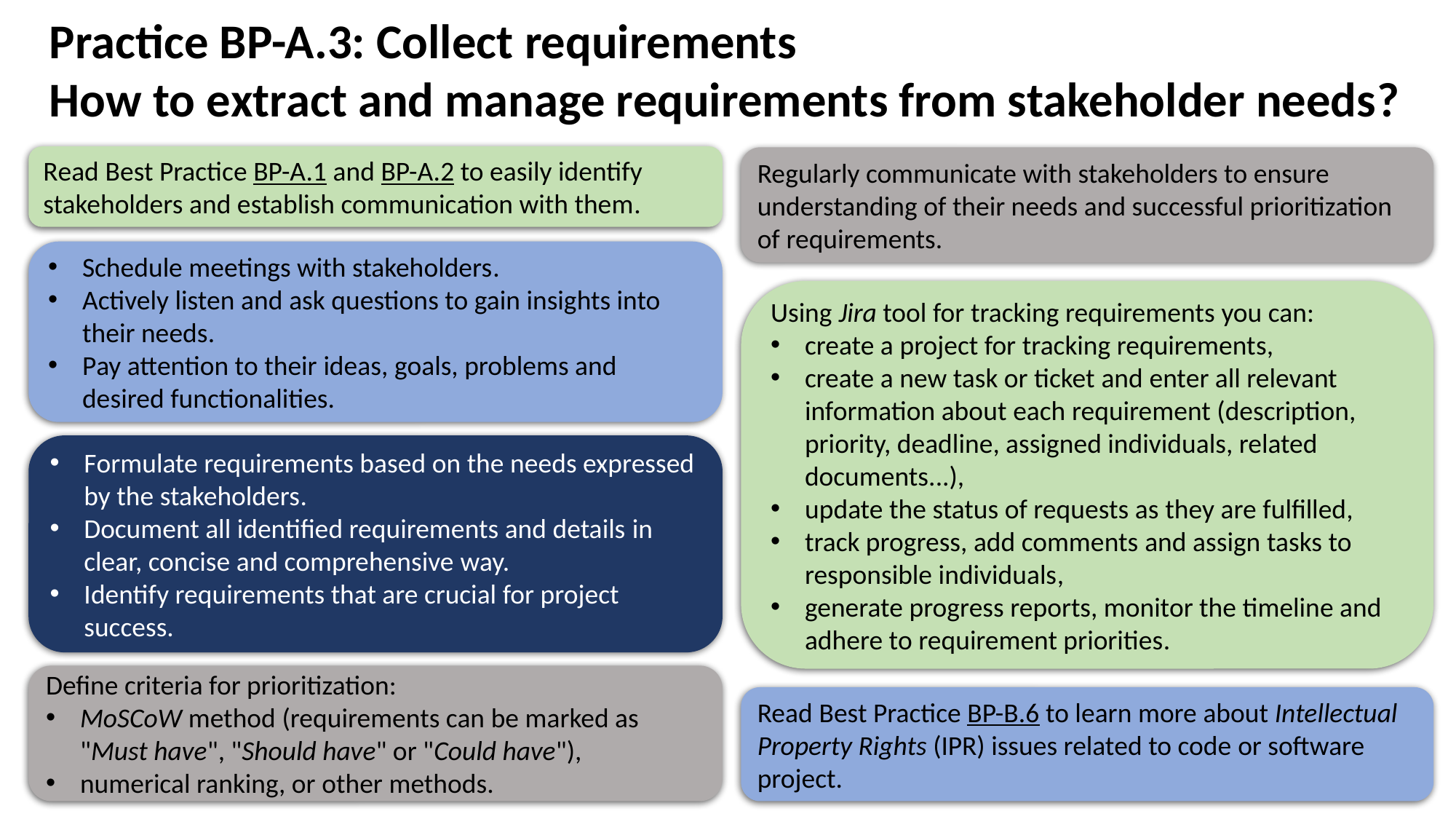

Practice BP-A.3: Collect requirements
How to extract and manage requirements from stakeholder needs?
Read Best Practice BP-A.1 and BP-A.2 to easily identify stakeholders and establish communication with them.
Regularly communicate with stakeholders to ensure understanding of their needs and successful prioritization of requirements.
Schedule meetings with stakeholders.
Actively listen and ask questions to gain insights into their needs.
Pay attention to their ideas, goals, problems and desired functionalities.
Using Jira tool for tracking requirements you can:
create a project for tracking requirements,
create a new task or ticket and enter all relevant information about each requirement (description, priority, deadline, assigned individuals, related documents...),
update the status of requests as they are fulfilled,
track progress, add comments and assign tasks to responsible individuals,
generate progress reports, monitor the timeline and adhere to requirement priorities.
Formulate requirements based on the needs expressed by the stakeholders.
Document all identified requirements and details in clear, concise and comprehensive way.
Identify requirements that are crucial for project success.
Define criteria for prioritization:
MoSCoW method (requirements can be marked as "Must have", "Should have" or "Could have"),
numerical ranking, or other methods.
Read Best Practice BP-B.6 to learn more about Intellectual Property Rights (IPR) issues related to code or software project.